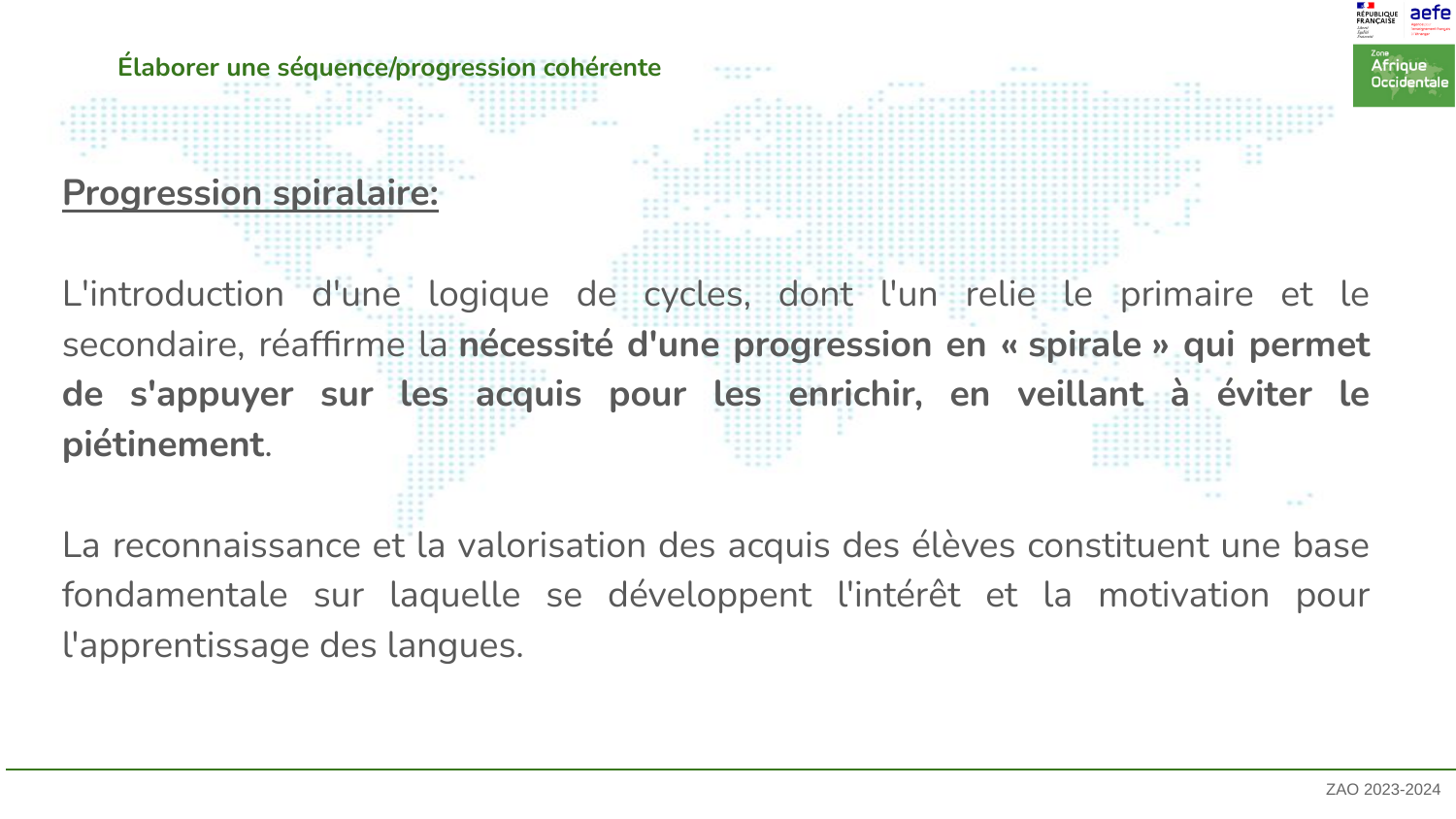

# Élaborer une séquence/progression cohérente
Progression spiralaire:

L'introduction d'une logique de cycles, dont l'un relie le primaire et le secondaire, réaffirme la nécessité d'une progression en « spirale » qui permet de s'appuyer sur les acquis pour les enrichir, en veillant à éviter le piétinement.

La reconnaissance et la valorisation des acquis des élèves constituent une base fondamentale sur laquelle se développent l'intérêt et la motivation pour l'apprentissage des langues.